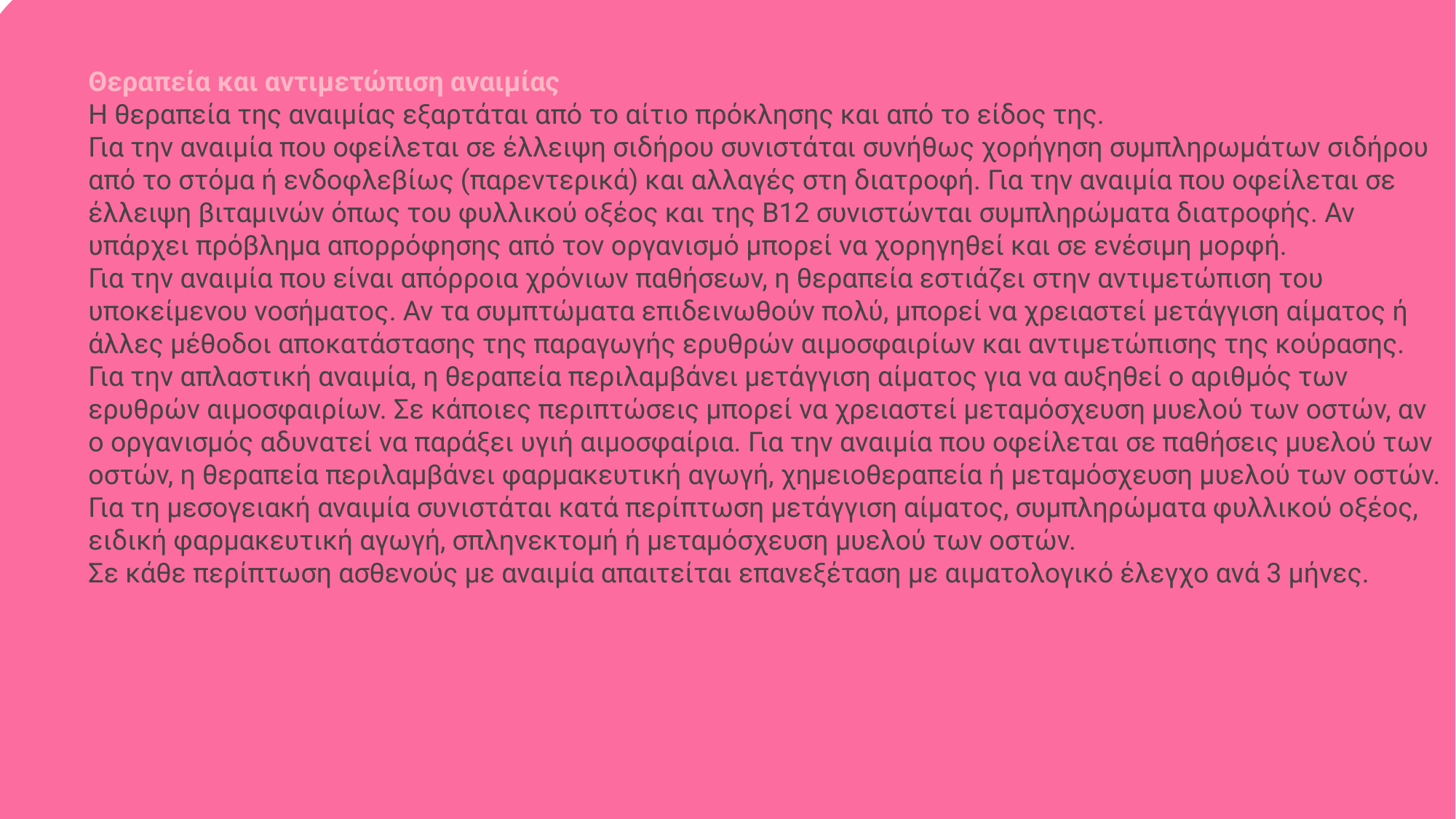

Θεραπεία και αντιμετώπιση αναιμίας
Η θεραπεία της αναιμίας εξαρτάται από το αίτιο πρόκλησης και από το είδος της.
Για την αναιμία που οφείλεται σε έλλειψη σιδήρου συνιστάται συνήθως χορήγηση συμπληρωμάτων σιδήρου από το στόμα ή ενδοφλεβίως (παρεντερικά) και αλλαγές στη διατροφή. Για την αναιμία που οφείλεται σε έλλειψη βιταμινών όπως του φυλλικού οξέος και της Β12 συνιστώνται συμπληρώματα διατροφής. Αν υπάρχει πρόβλημα απορρόφησης από τον οργανισμό μπορεί να χορηγηθεί και σε ενέσιμη μορφή.
Για την αναιμία που είναι απόρροια χρόνιων παθήσεων, η θεραπεία εστιάζει στην αντιμετώπιση του υποκείμενου νοσήματος. Αν τα συμπτώματα επιδεινωθούν πολύ, μπορεί να χρειαστεί μετάγγιση αίματος ή άλλες μέθοδοι αποκατάστασης της παραγωγής ερυθρών αιμοσφαιρίων και αντιμετώπισης της κούρασης.
Για την απλαστική αναιμία, η θεραπεία περιλαμβάνει μετάγγιση αίματος για να αυξηθεί ο αριθμός των ερυθρών αιμοσφαιρίων. Σε κάποιες περιπτώσεις μπορεί να χρειαστεί μεταμόσχευση μυελού των οστών, αν ο οργανισμός αδυνατεί να παράξει υγιή αιμοσφαίρια. Για την αναιμία που οφείλεται σε παθήσεις μυελού των οστών, η θεραπεία περιλαμβάνει φαρμακευτική αγωγή, χημειοθεραπεία ή μεταμόσχευση μυελού των οστών. Για τη μεσογειακή αναιμία συνιστάται κατά περίπτωση μετάγγιση αίματος, συμπληρώματα φυλλικού οξέος, ειδική φαρμακευτική αγωγή, σπληνεκτομή ή μεταμόσχευση μυελού των οστών.
Σε κάθε περίπτωση ασθενούς με αναιμία απαιτείται επανεξέταση με αιματολογικό έλεγχο ανά 3 μήνες.